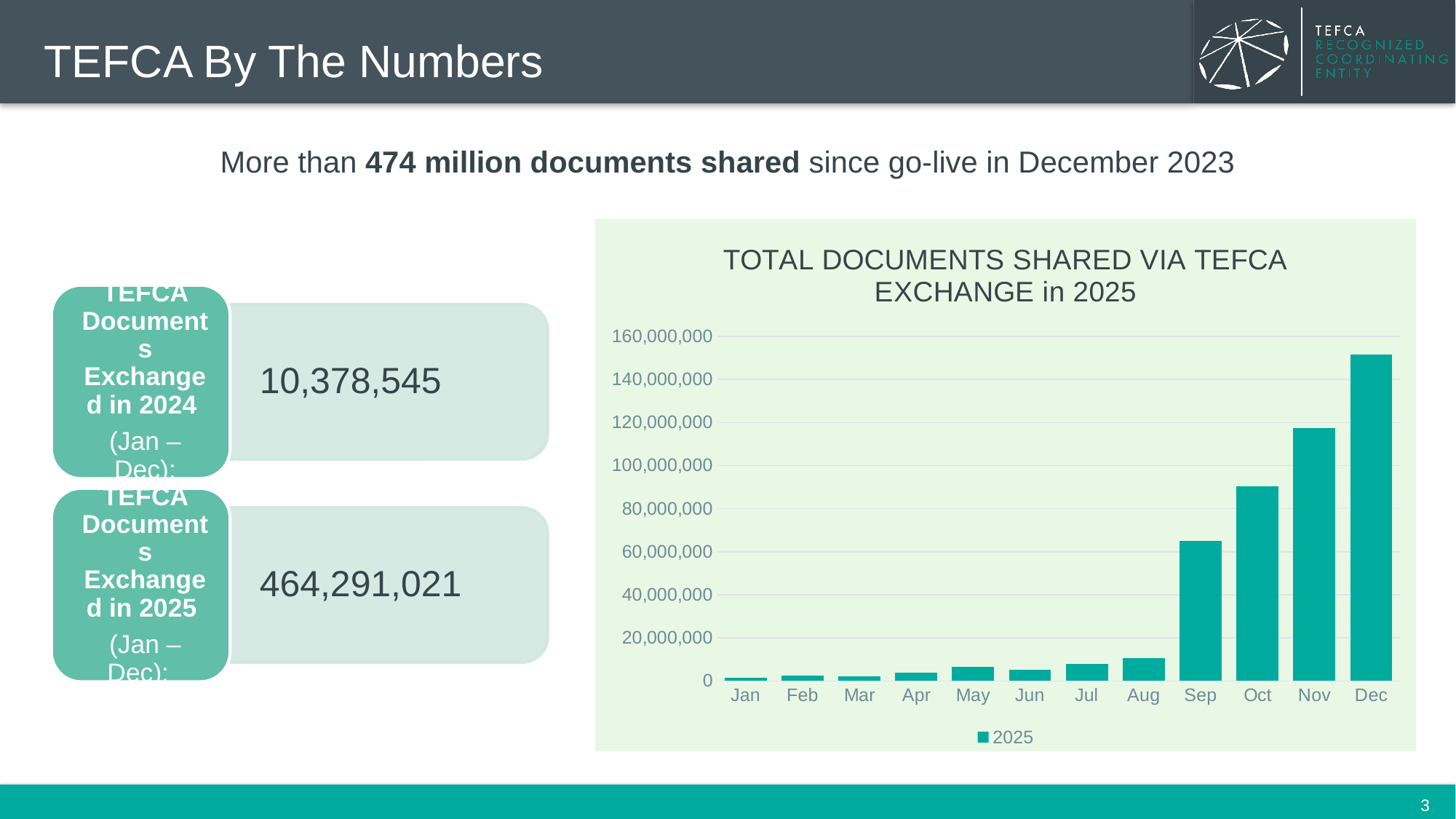

# TEFCA By The Numbers
More than 474 million documents shared since go-live in December 2023

### Chart: TOTAL DOCUMENTS SHARED VIA TEFCA EXCHANGE in 2025

| Category | 2025 |
|---|---|
| Jan | 1588084.0 |
| Feb | 2515984.0 |
| Mar | 2150946.0 |
| Apr | 3751094.0 |
| May | 6387651.0 |
| Jun | 5268416.0 |
| Jul | 7895077.0 |
| Aug | 10649024.0 |
| Sep | 64909798.0 |
| Oct | 90326048.0 |
| Nov | 117378877.0 |
| Dec | 151470022.0 |
10,378,545
TEFCA Documents Exchanged in 2024
(Jan – Dec):
464,291,021
TEFCA Documents Exchanged in 2025
(Jan – Dec):
3